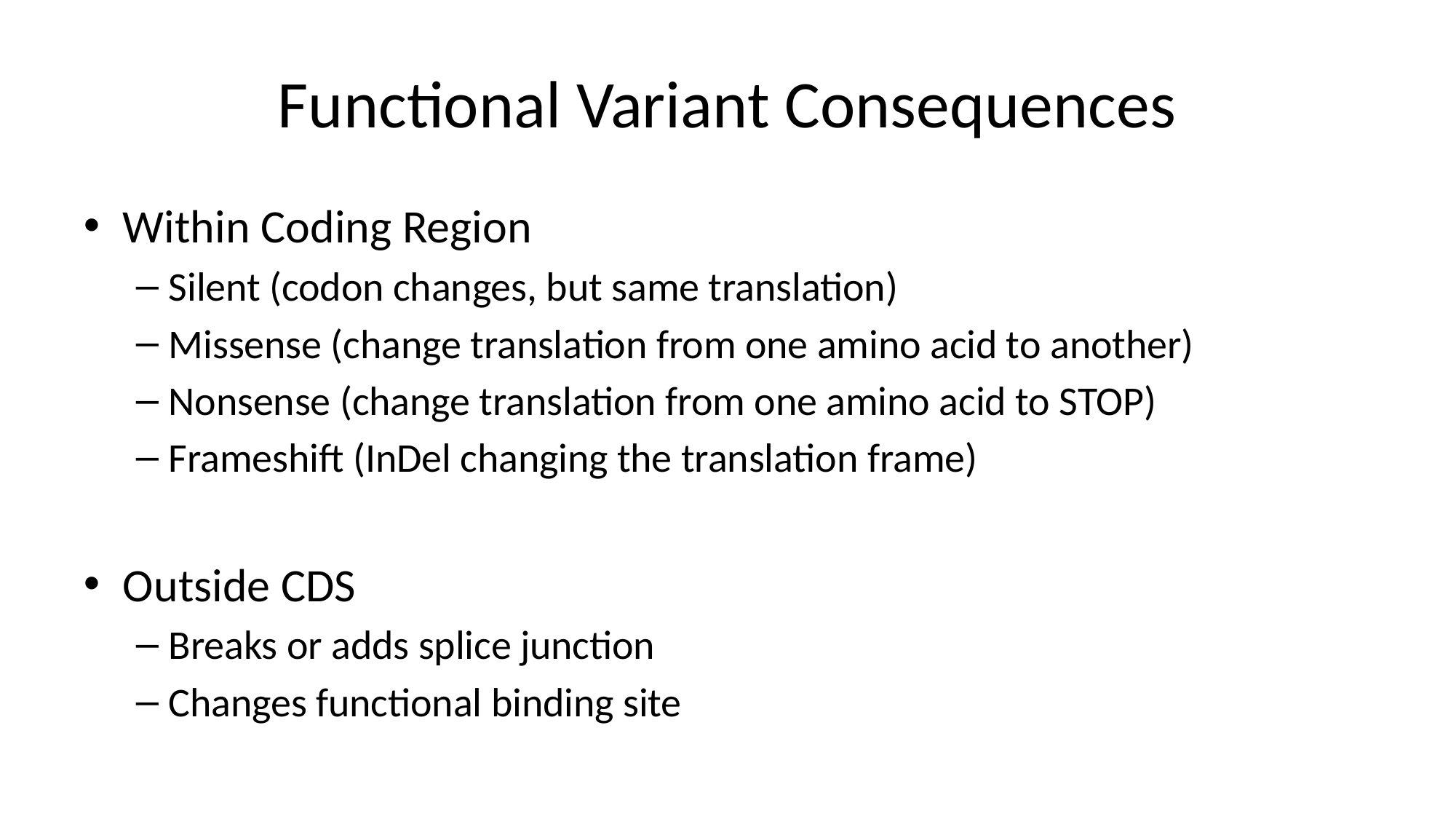

# Functional Variant Consequences
Within Coding Region
Silent (codon changes, but same translation)
Missense (change translation from one amino acid to another)
Nonsense (change translation from one amino acid to STOP)
Frameshift (InDel changing the translation frame)

Outside CDS
Breaks or adds splice junction
Changes functional binding site